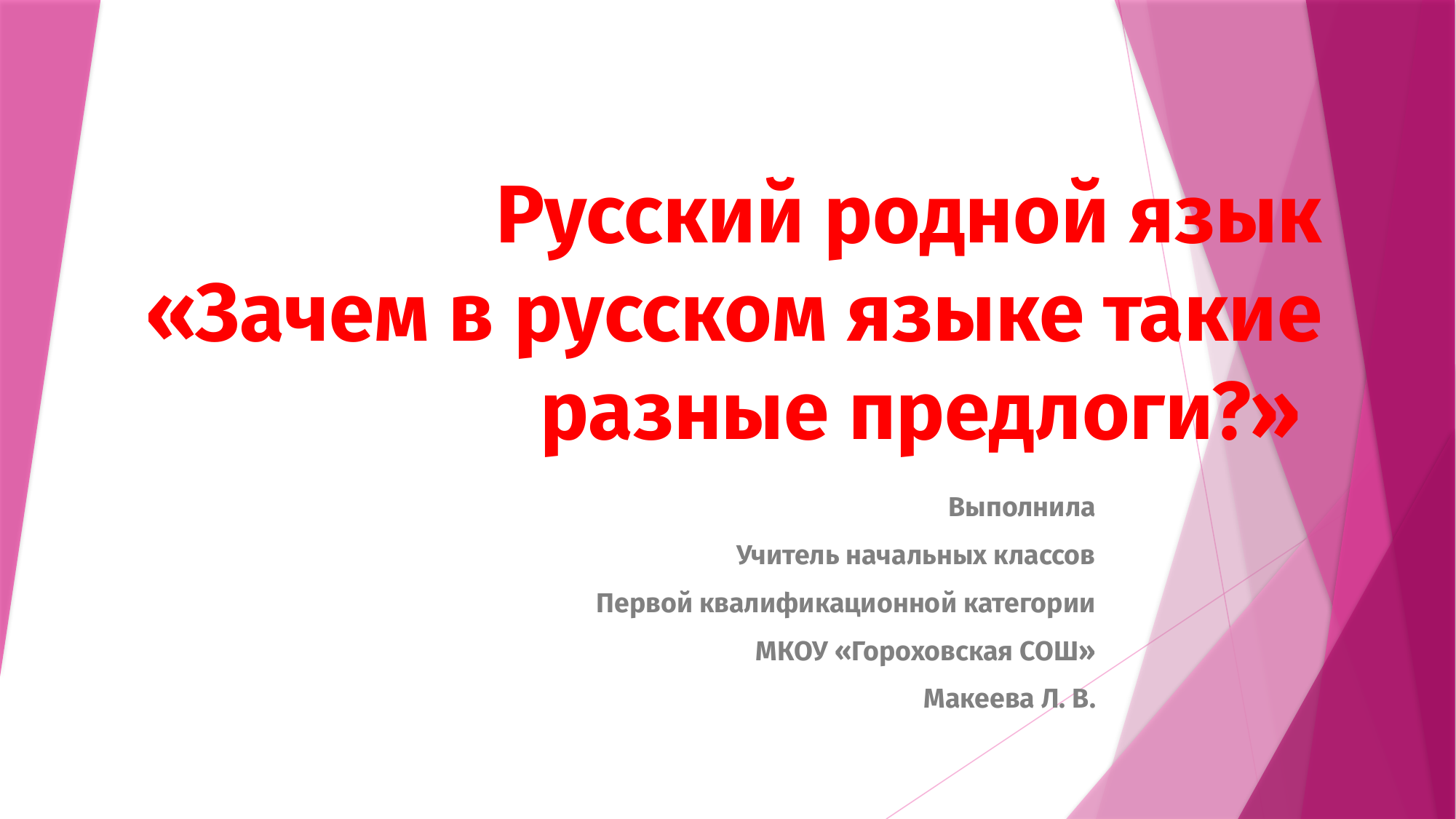

# Русский родной язык «Зачем в русском языке такие разные предлоги?»
Выполнила
Учитель начальных классов
Первой квалификационной категории
МКОУ «Гороховская СОШ»
Макеева Л. В.